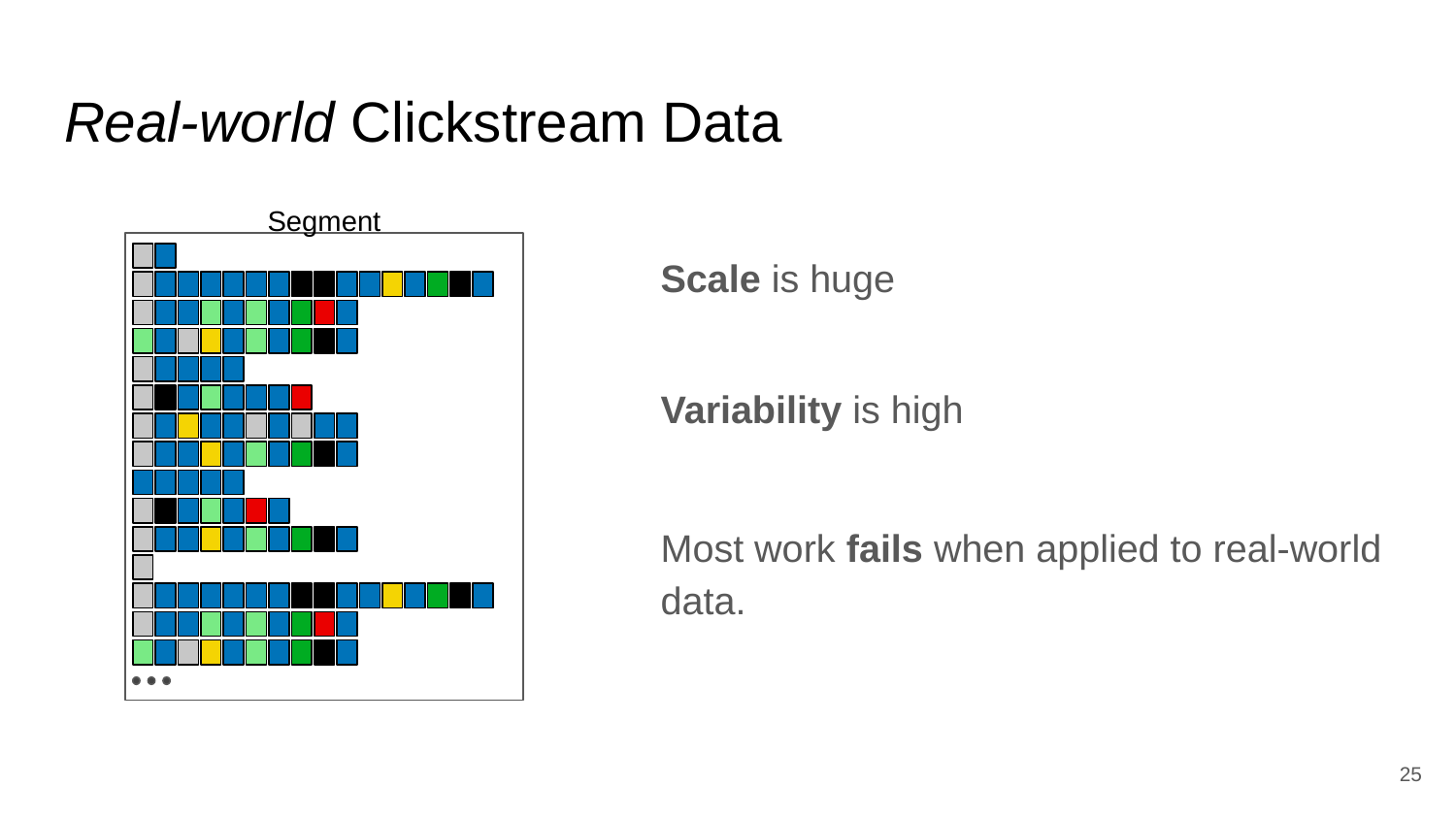

# Real-world Clickstream Data
Segment

Scale is huge
Variability is high
Most work fails when applied to real-world data.

25